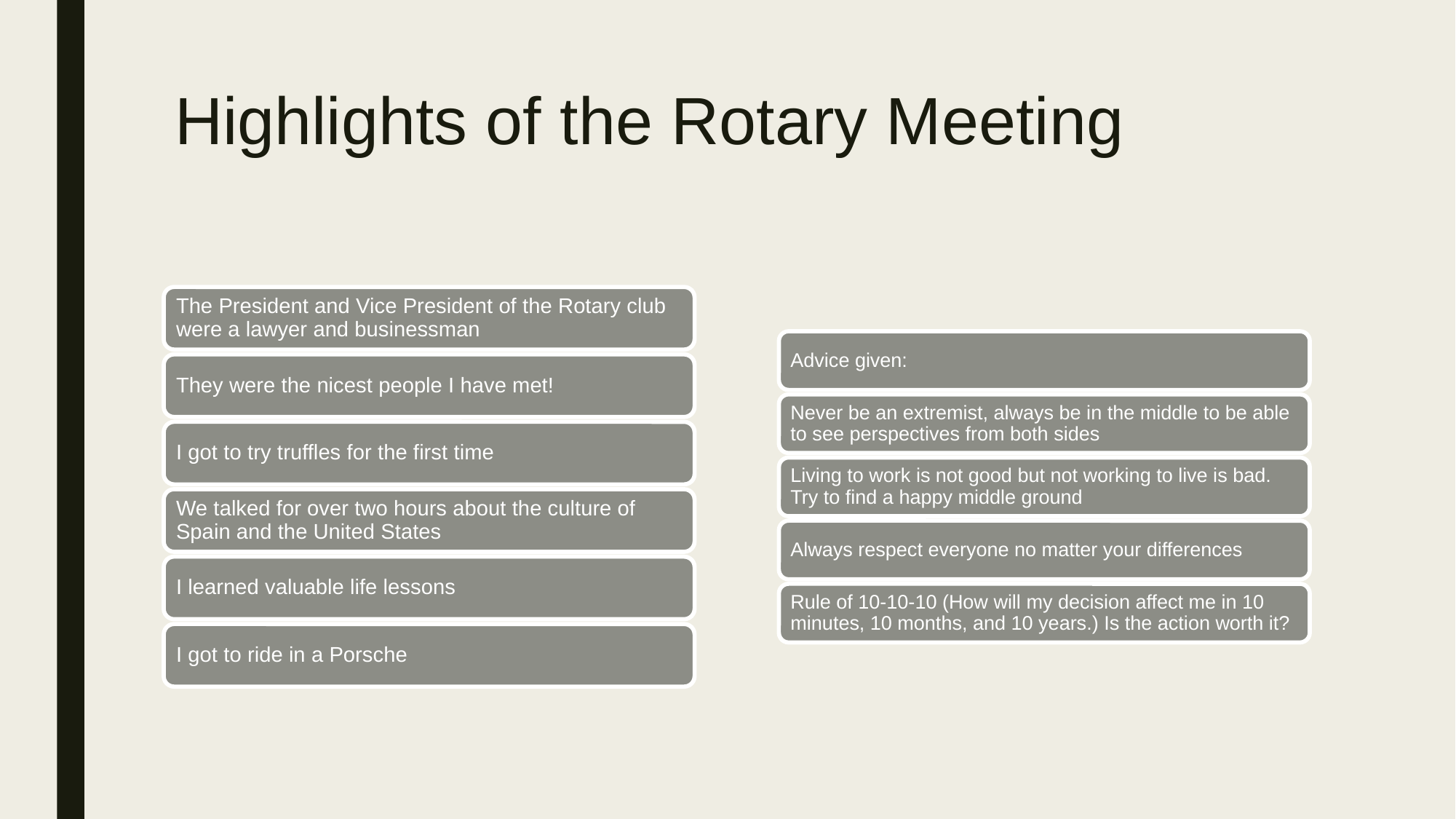

# Highlights of the Rotary Meeting
The President and Vice President of the Rotary club were a lawyer and businessman
They were the nicest people I have met!
I got to try truffles for the first time
We talked for over two hours about the culture of Spain and the United States
I learned valuable life lessons
I got to ride in a Porsche
Advice given:
Never be an extremist, always be in the middle to be able to see perspectives from both sides
Living to work is not good but not working to live is bad. Try to find a happy middle ground
Always respect everyone no matter your differences
Rule of 10-10-10 (How will my decision affect me in 10 minutes, 10 months, and 10 years.) Is the action worth it?